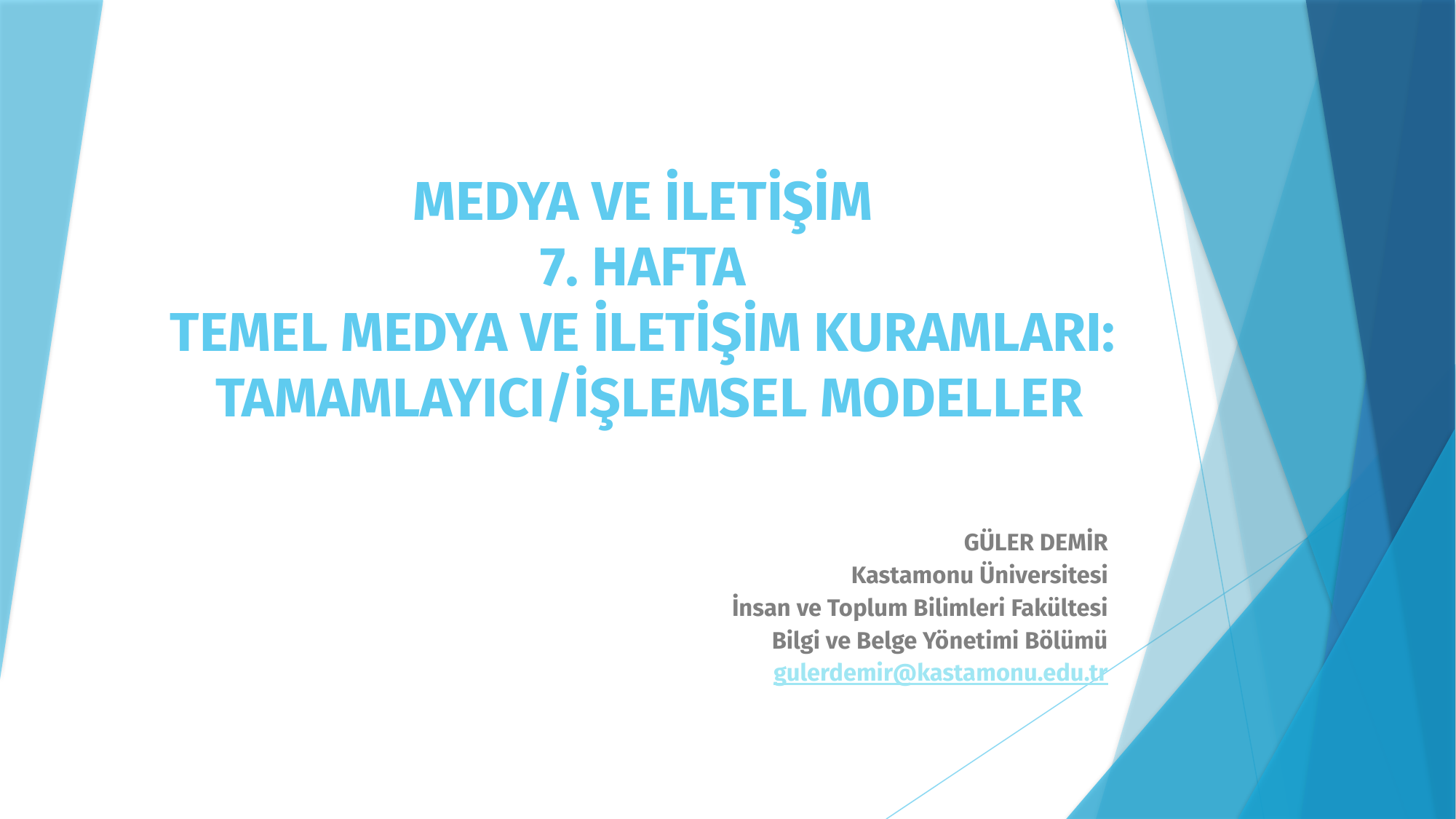

# MEDYA VE İLETİŞİM 7. HAFTA TEMEL MEDYA VE İLETİŞİM KURAMLARI: TAMAMLAYICI/İŞLEMSEL MODELLER
GÜLER DEMİR
Kastamonu Üniversitesi
İnsan ve Toplum Bilimleri Fakültesi
Bilgi ve Belge Yönetimi Bölümü
gulerdemir@kastamonu.edu.tr